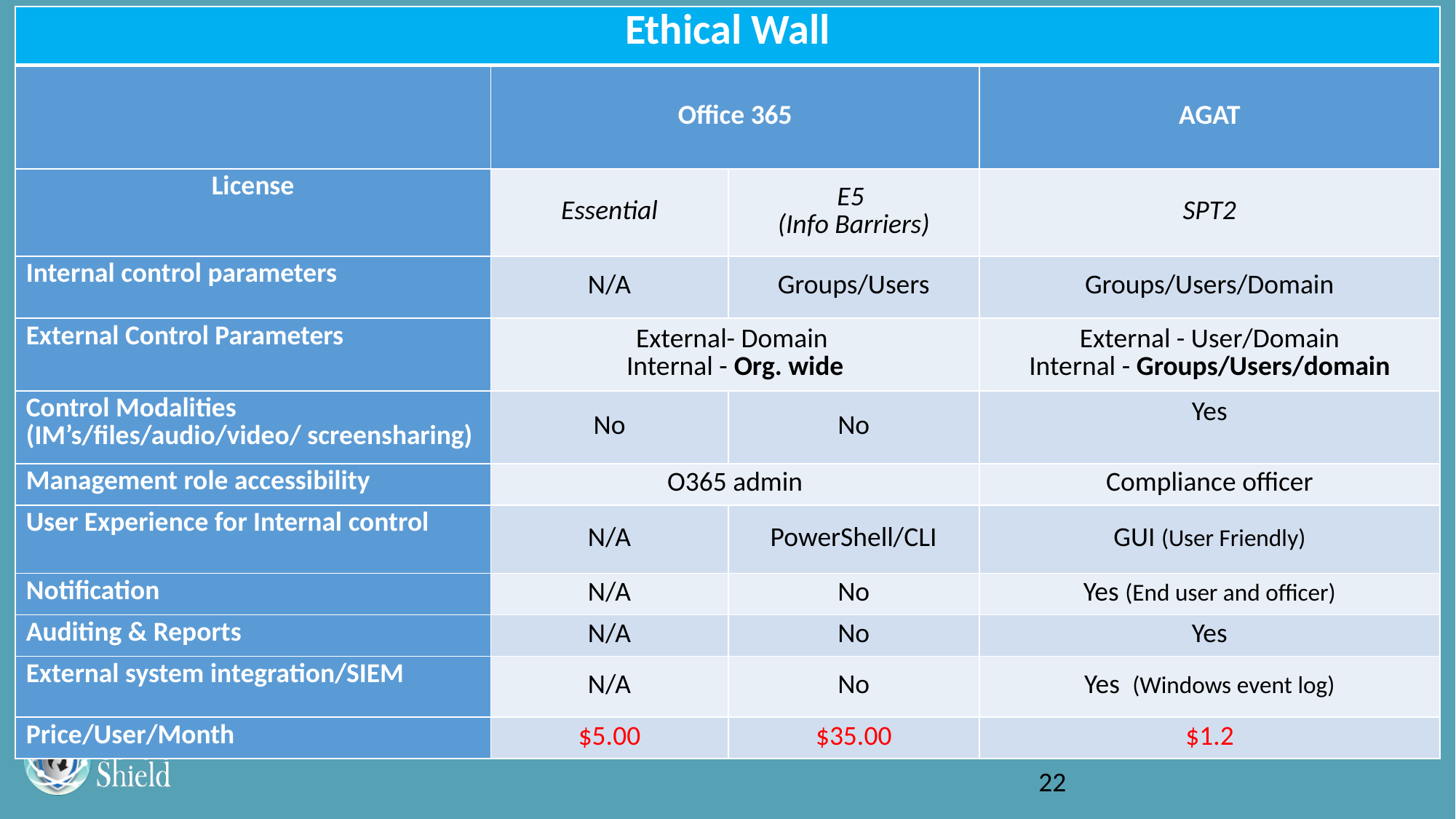

| Ethical Wall |  |  |  |
| --- | --- | --- | --- |
|  | Office 365 |  | AGAT |
| License | Essential | E5 (Info Barriers) | SPT2 |
| Internal control parameters | N/A | Groups/Users | Groups/Users/Domain |
| External Control Parameters | External- Domain Internal - Org. wide |  | External - User/Domain Internal - Groups/Users/domain |
| Control Modalities (IM’s/files/audio/video/ screensharing) | No | No | Yes |
| Management role accessibility | O365 admin |  | Compliance officer |
| User Experience for Internal control | N/A | PowerShell/CLI | GUI (User Friendly) |
| Notification | N/A | No | Yes (End user and officer) |
| Auditing & Reports | N/A | No | Yes |
| External system integration/SIEM | N/A | No | Yes (Windows event log) |
| Price/User/Month | $5.00 | $35.00 | $1.2 |
22